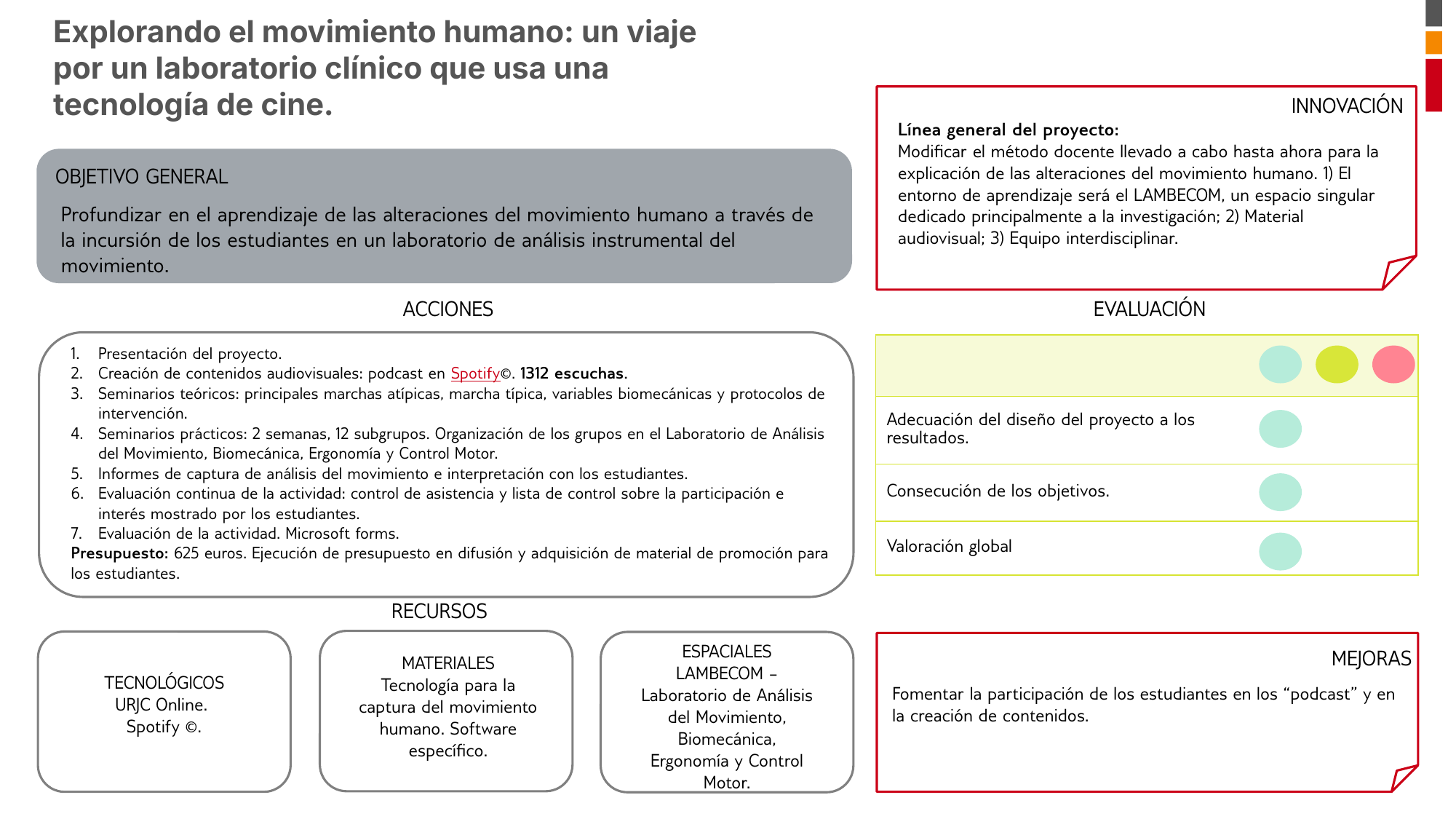

# Explorando el movimiento humano: un viaje por un laboratorio clínico que usa una tecnología de cine.

INNOVACIÓN
Línea general del proyecto:
Modificar el método docente llevado a cabo hasta ahora para la explicación de las alteraciones del movimiento humano. 1) El entorno de aprendizaje será el LAMBECOM, un espacio singular dedicado principalmente a la investigación; 2) Material audiovisual; 3) Equipo interdisciplinar.

OBJETIVO GENERAL
Profundizar en el aprendizaje de las alteraciones del movimiento humano a través de la incursión de los estudiantes en un laboratorio de análisis instrumental del movimiento.
EVALUACIÓN
ACCIONES

|  |  |  |  |
| --- | --- | --- | --- |
| Adecuación del diseño del proyecto a los resultados. |  |  |  |
| Consecución de los objetivos. |  |  |  |
| Valoración global |  |  |  |
Presentación del proyecto.
Creación de contenidos audiovisuales: podcast en Spotify©. 1312 escuchas.
Seminarios teóricos: principales marchas atípicas, marcha típica, variables biomecánicas y protocolos de intervención.
Seminarios prácticos: 2 semanas, 12 subgrupos. Organización de los grupos en el Laboratorio de Análisis del Movimiento, Biomecánica, Ergonomía y Control Motor.
Informes de captura de análisis del movimiento e interpretación con los estudiantes.
Evaluación continua de la actividad: control de asistencia y lista de control sobre la participación e interés mostrado por los estudiantes.
Evaluación de la actividad. Microsoft forms.
Presupuesto: 625 euros. Ejecución de presupuesto en difusión y adquisición de material de promoción para los estudiantes.

RECURSOS

ESPACIALES
LAMBECOM – Laboratorio de Análisis del Movimiento, Biomecánica, Ergonomía y Control Motor.
MEJORAS
MATERIALES
Tecnología para la captura del movimiento humano. Software específico.
TECNOLÓGICOS
URJC Online.
Spotify ©.
Fomentar la participación de los estudiantes en los “podcast” y en la creación de contenidos.